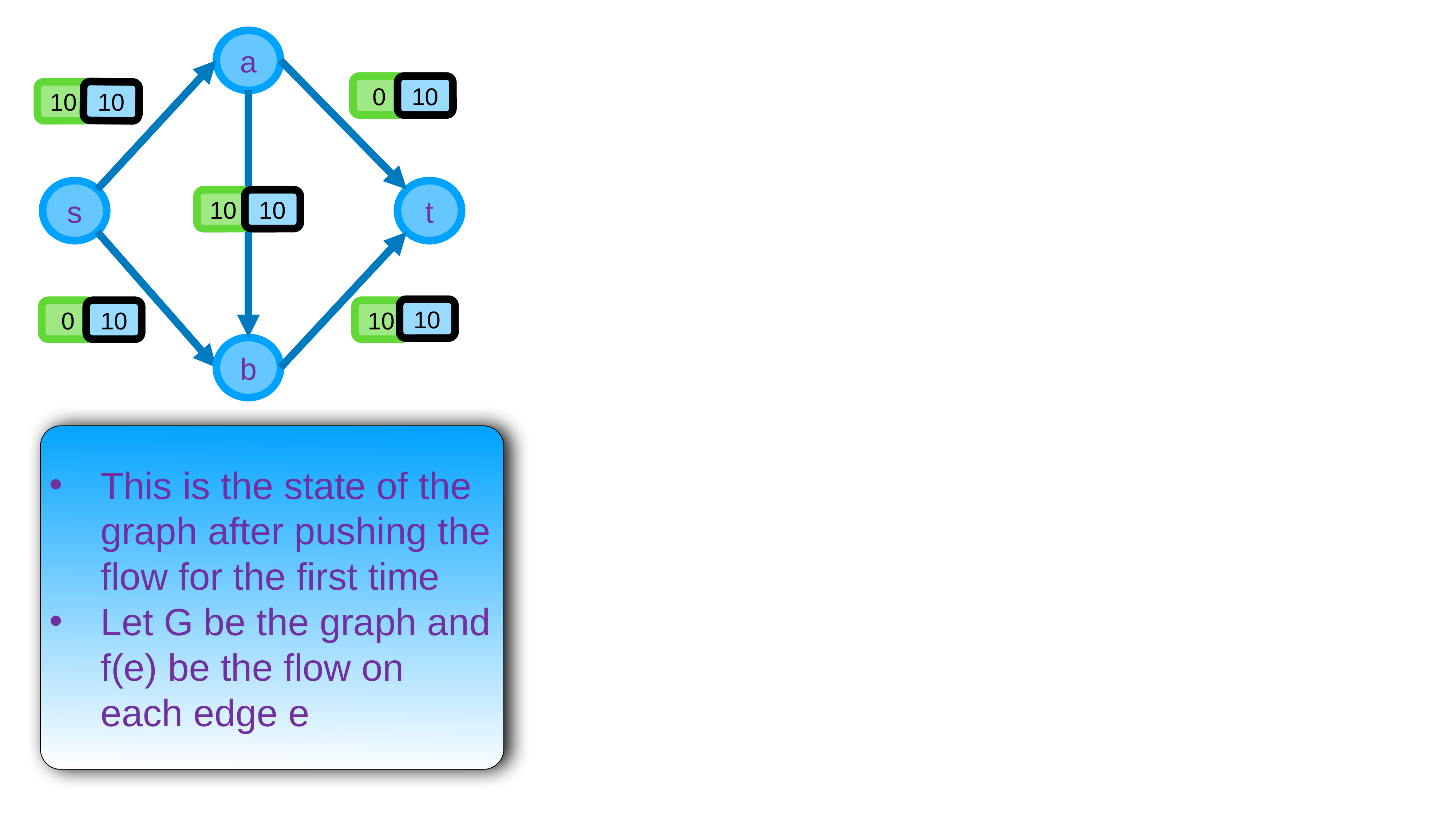

a
0
10
10
10
s
t
10
10
10
0
10
10
b
This is the state of the graph after pushing the flow for the first time
Let G be the graph and f(e) be the flow on each edge e